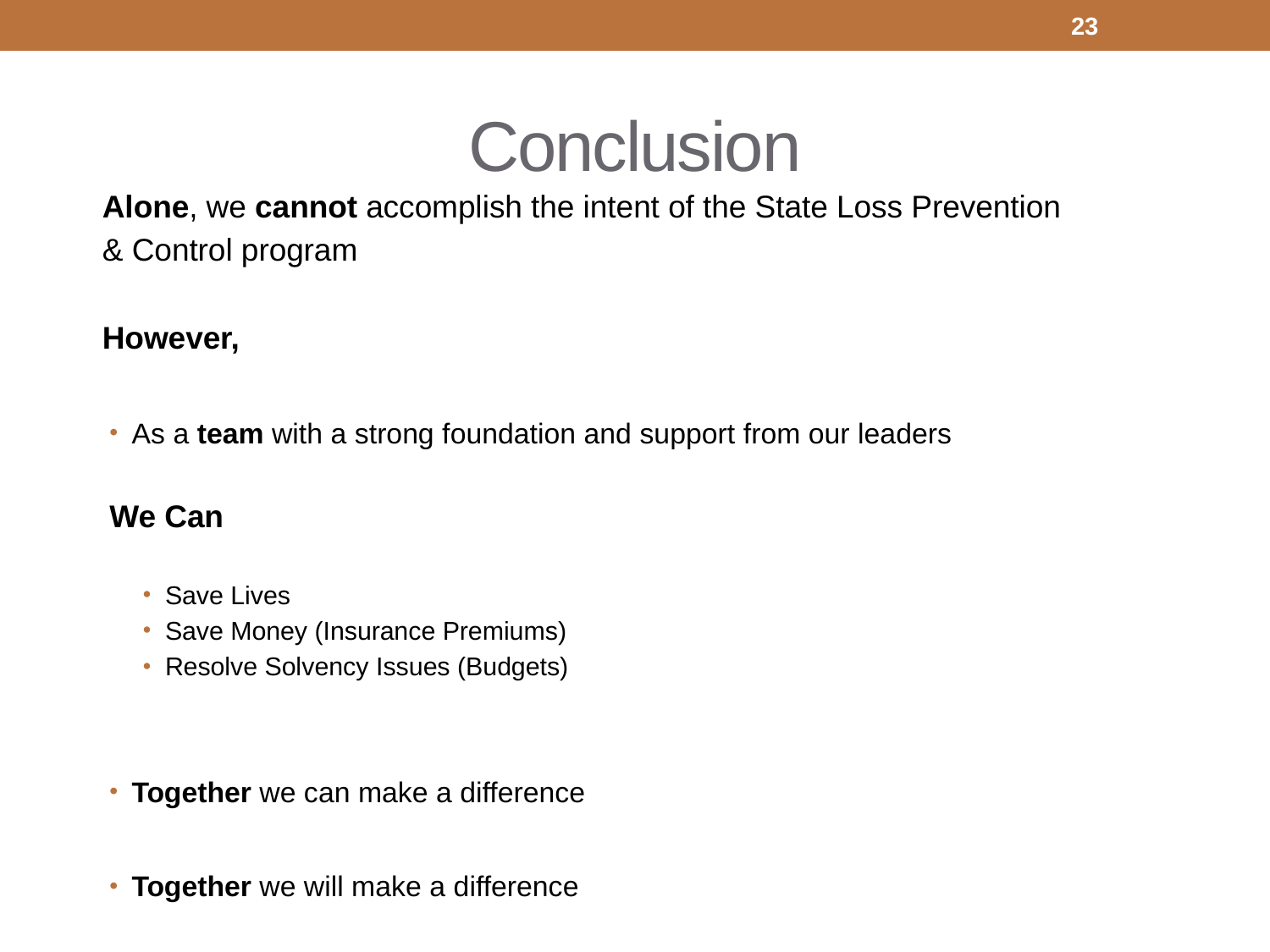

23
# Conclusion
   Alone, we cannot accomplish the intent of the State Loss Prevention
   & Control program

   However,

As a team with a strong foundation and support from our leaders

We Can

Save Lives
Save Money (Insurance Premiums)
Resolve Solvency Issues (Budgets)

Together we can make a difference

Together we will make a difference